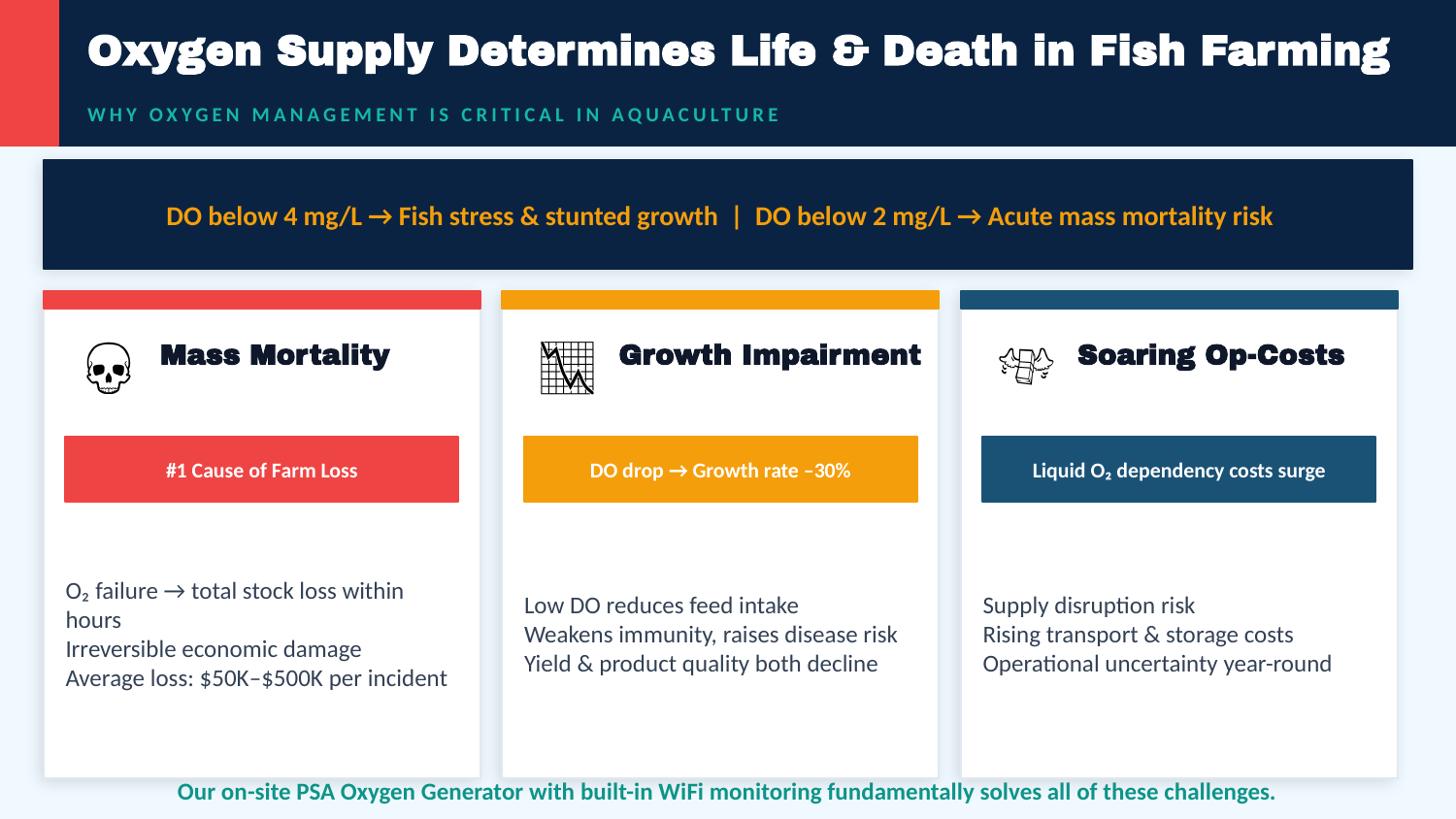

Oxygen Supply Determines Life & Death in Fish Farming
WHY OXYGEN MANAGEMENT IS CRITICAL IN AQUACULTURE

DO below 4 mg/L → Fish stress & stunted growth  |  DO below 2 mg/L → Acute mass mortality risk

💀
📉
💸
Mass Mortality
Growth Impairment
Soaring Op-Costs

#1 Cause of Farm Loss

DO drop → Growth rate –30%

Liquid O₂ dependency costs surge
O₂ failure → total stock loss within hours
Irreversible economic damage
Average loss: $50K–$500K per incident
Low DO reduces feed intake
Weakens immunity, raises disease risk
Yield & product quality both decline
Supply disruption risk
Rising transport & storage costs
Operational uncertainty year-round
Our on-site PSA Oxygen Generator with built-in WiFi monitoring fundamentally solves all of these challenges.